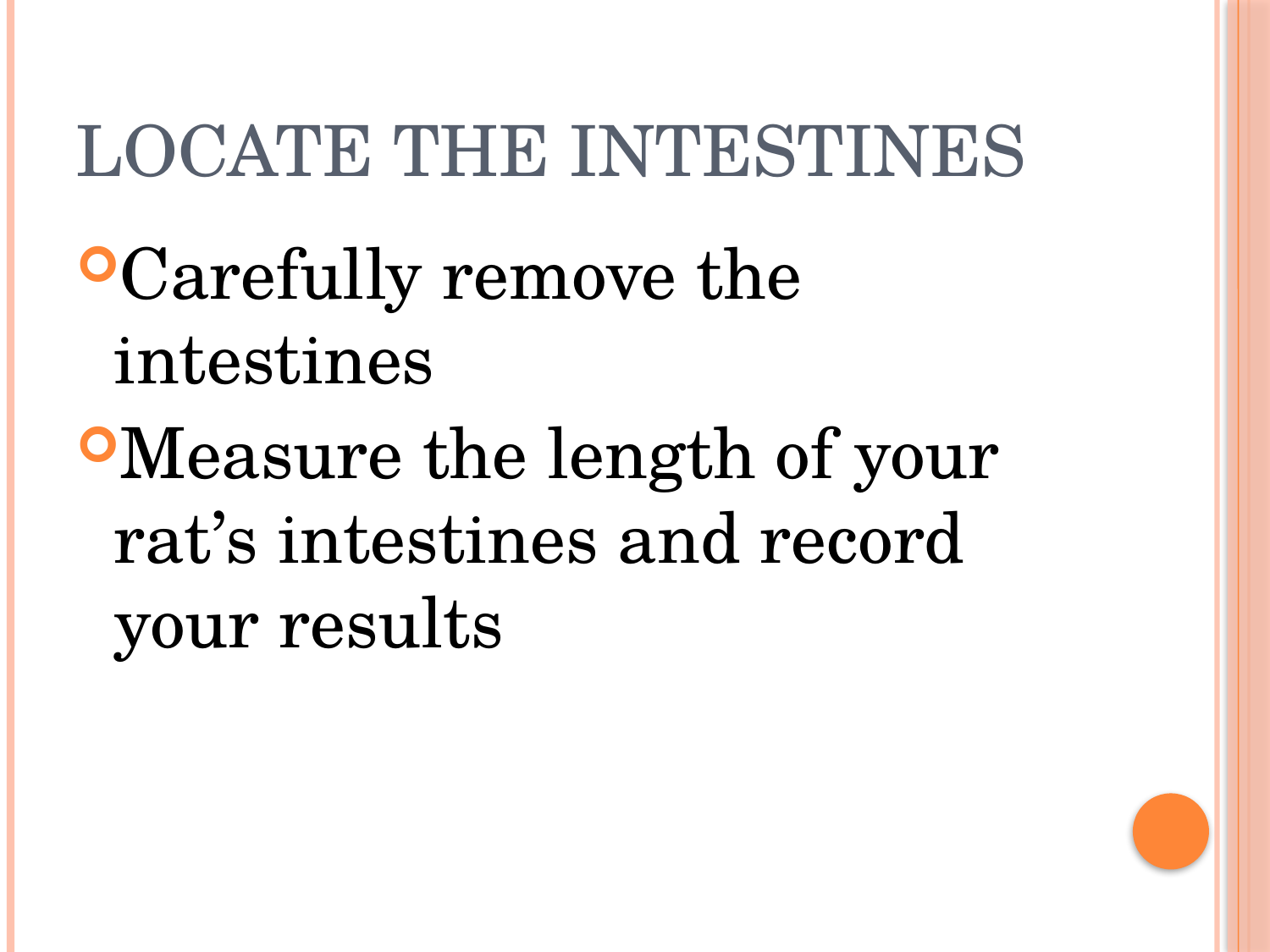

# Locate the Intestines
Carefully remove the intestines
Measure the length of your rat’s intestines and record your results